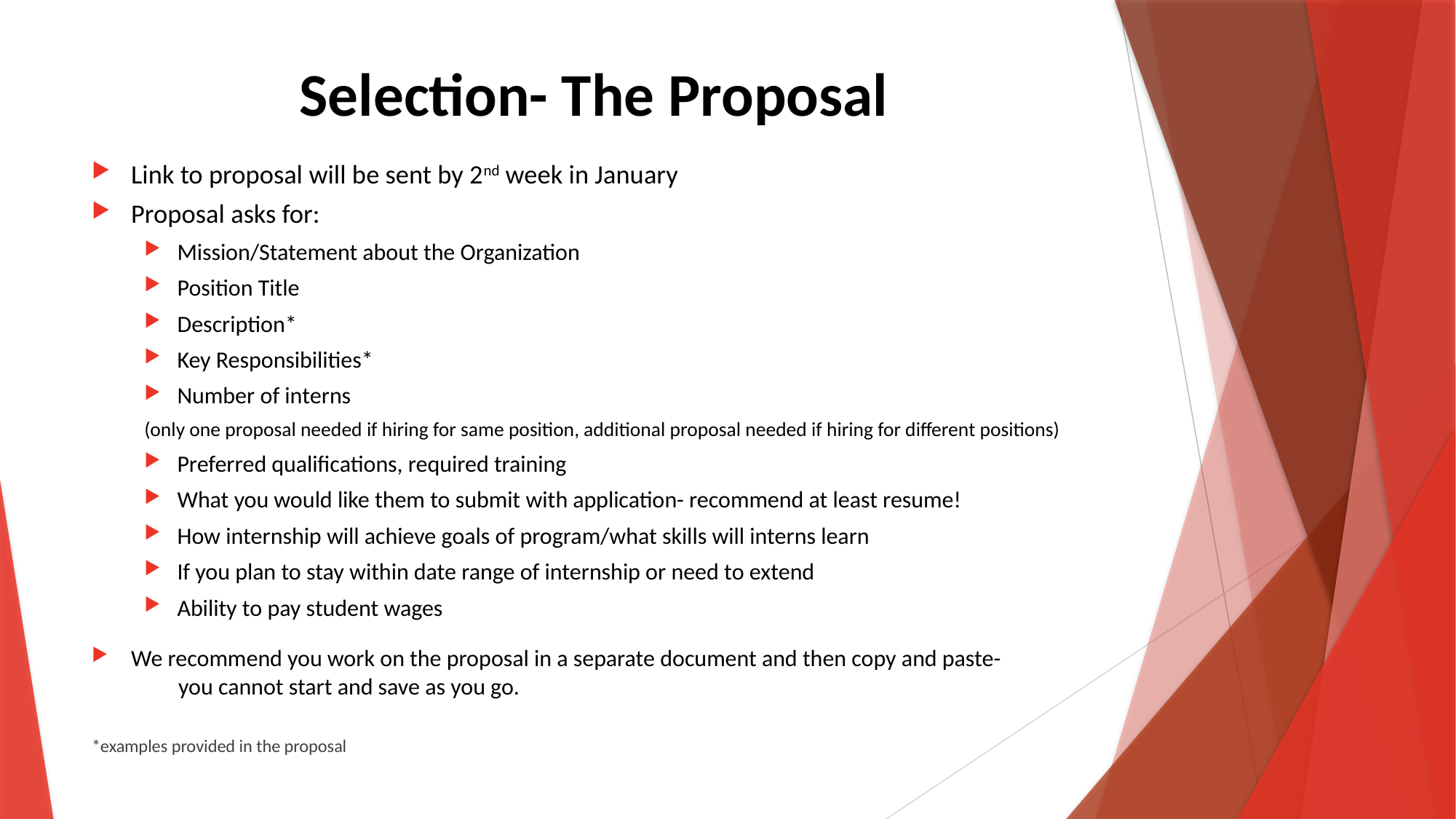

# Selection- The Proposal
Link to proposal will be sent by 2nd week in January
Proposal asks for:
Mission/Statement about the Organization
Position Title
Description*
Key Responsibilities*
Number of interns
(only one proposal needed if hiring for same position, additional proposal needed if hiring for different positions)
Preferred qualifications, required training
What you would like them to submit with application- recommend at least resume!
How internship will achieve goals of program/what skills will interns learn
If you plan to stay within date range of internship or need to extend
Ability to pay student wages

We recommend you work on the proposal in a separate document and then copy and paste-                                  you cannot start and save as you go.

*examples provided in the proposal